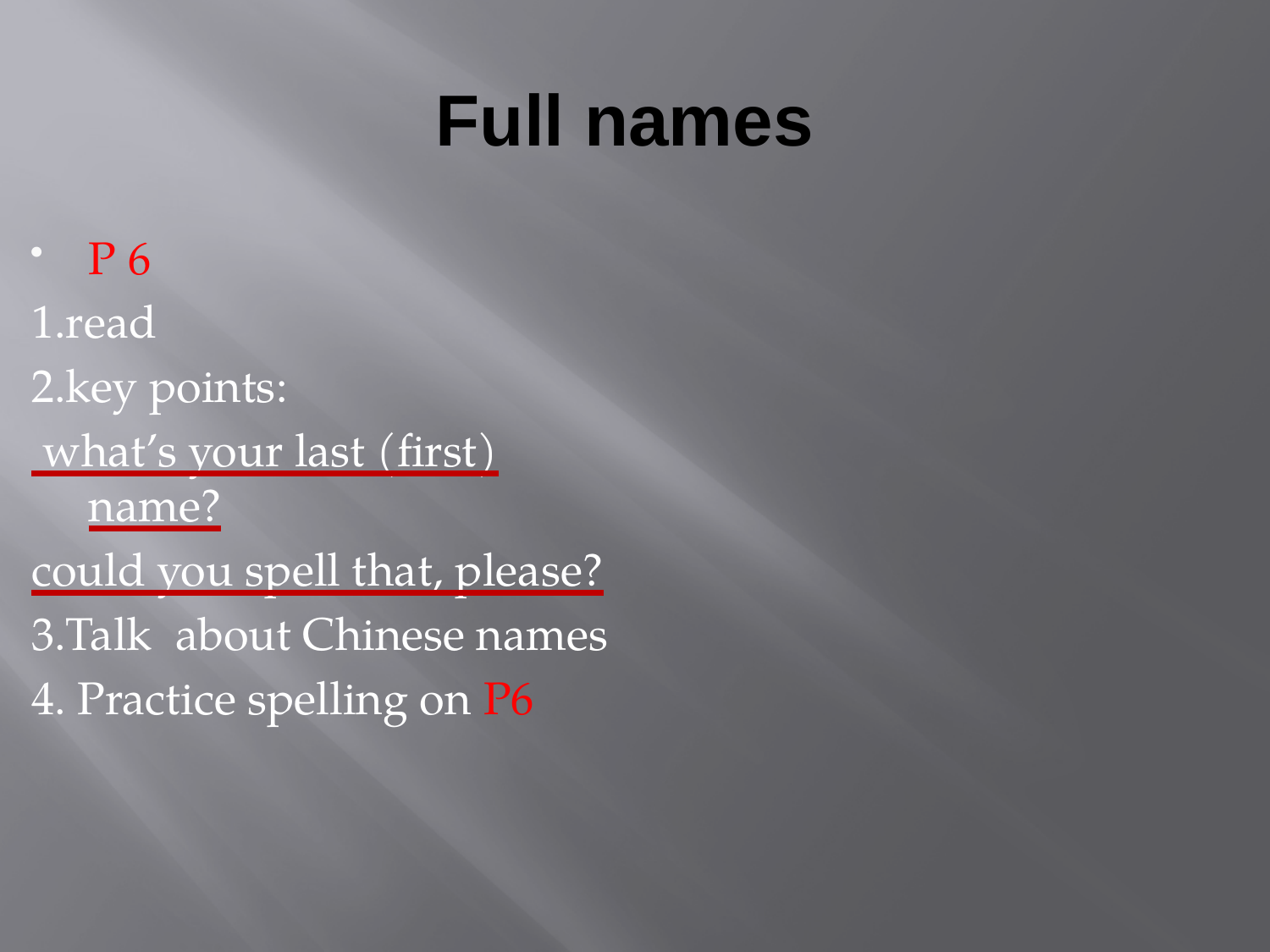

# Full names
P 6
1.read
2.key points:
 what’s your last (first) name?
could you spell that, please?
3.Talk  about Chinese names
4. Practice spelling on P6